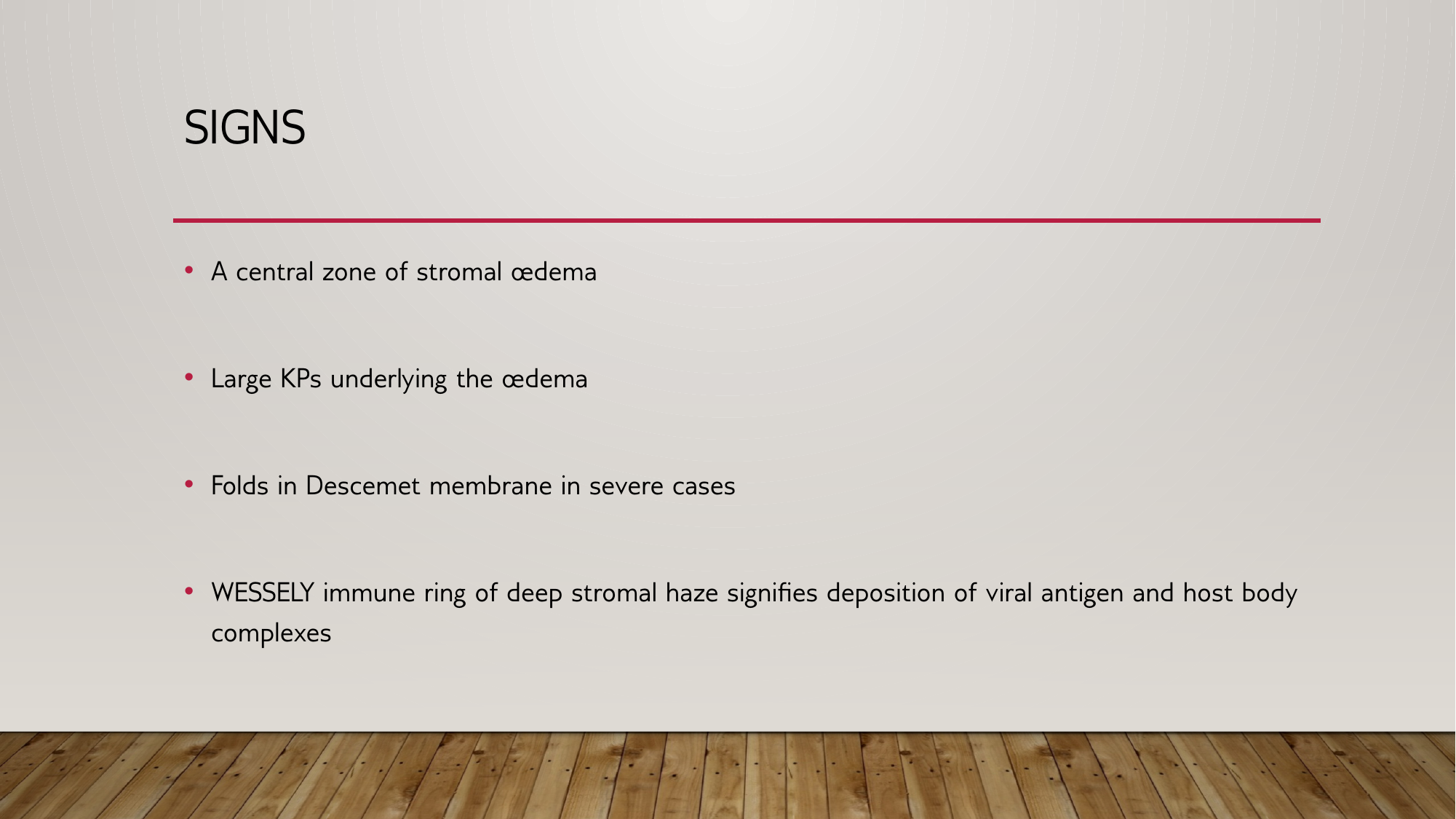

# signs
A central zone of stromal oedema

Large KPs underlying the oedema

Folds in Descemet membrane in severe cases

WESSELY immune ring of deep stromal haze signifies deposition of viral antigen and host body complexes